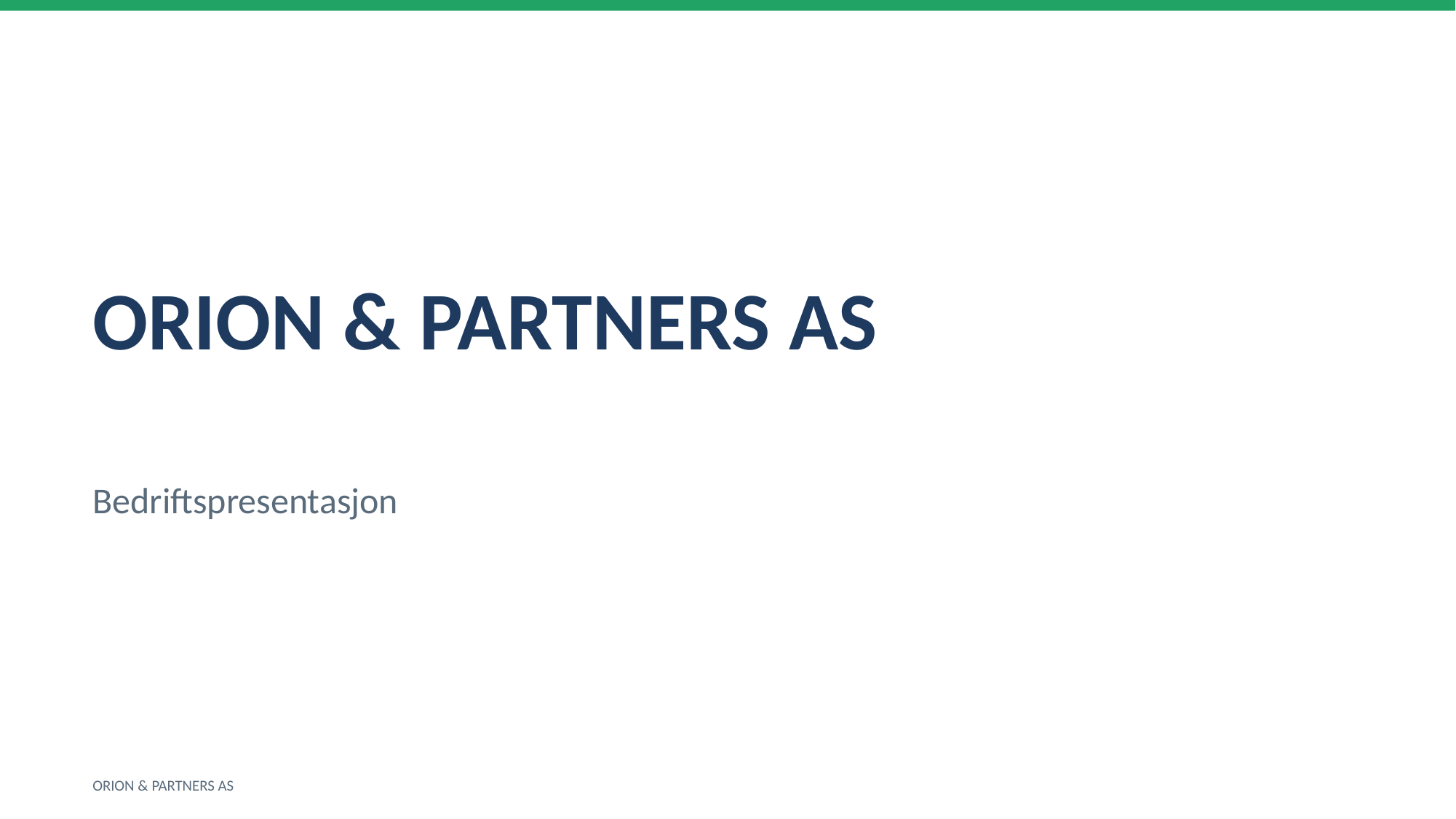

ORION & PARTNERS AS
Bedriftspresentasjon
ORION & PARTNERS AS